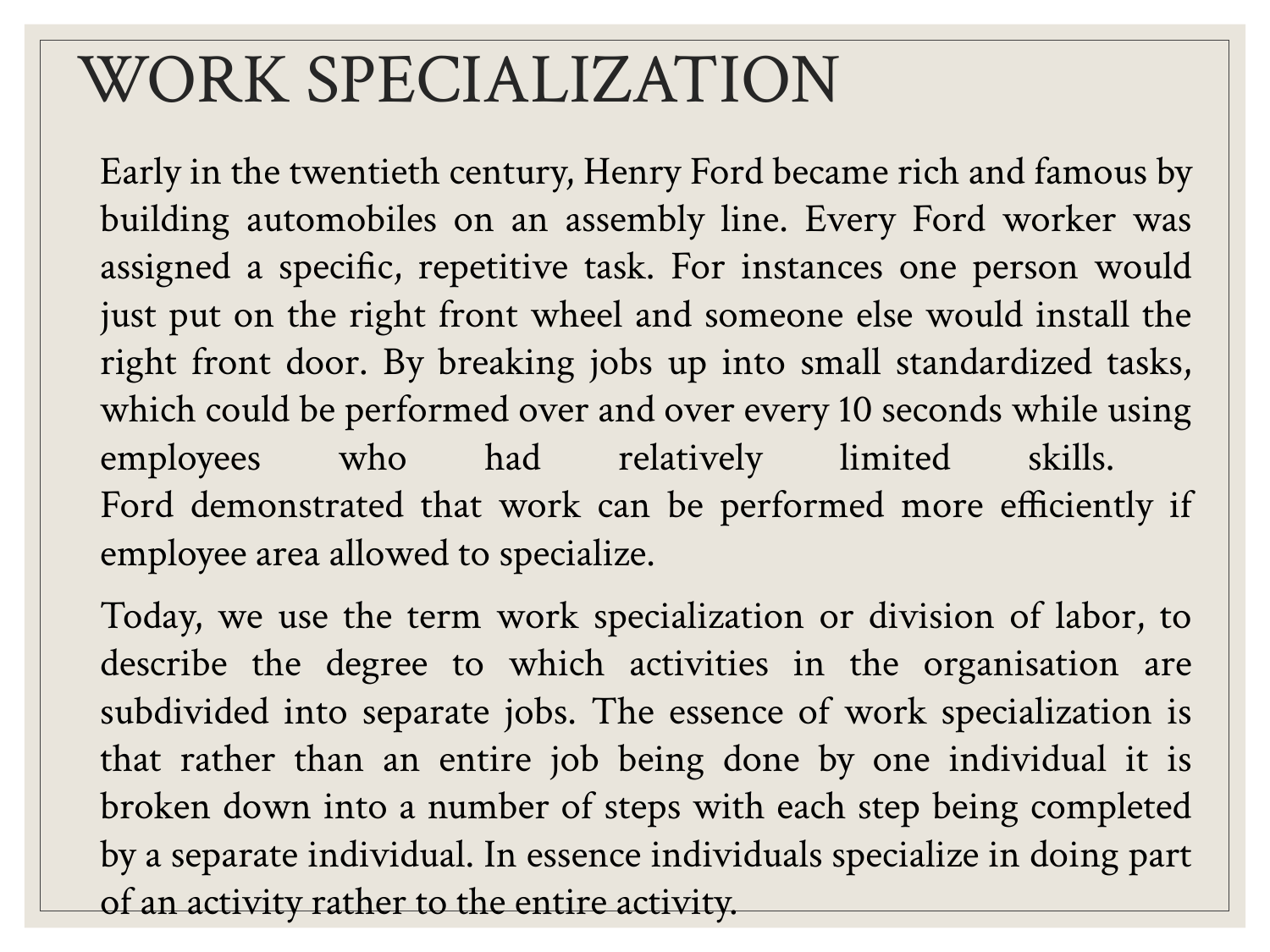

# WORK SPECIALIZATION
	Early in the twentieth century, Henry Ford became rich and famous by building automobiles on an assembly line. Every Ford worker was assigned a specific, repetitive task. For instances one person would just put on the right front wheel and someone else would install the right front door. By breaking jobs up into small standardized tasks, which could be performed over and over every 10 seconds while using employees who had relatively limited skills.
Ford demonstrated that work can be performed more efficiently if employee area allowed to specialize.
	Today, we use the term work specialization or division of labor, to describe the degree to which activities in the organisation are subdivided into separate jobs. The essence of work specialization is that rather than an entire job being done by one individual it is broken down into a number of steps with each step being completed by a separate individual. In essence individuals specialize in doing part of an activity rather to the entire activity.